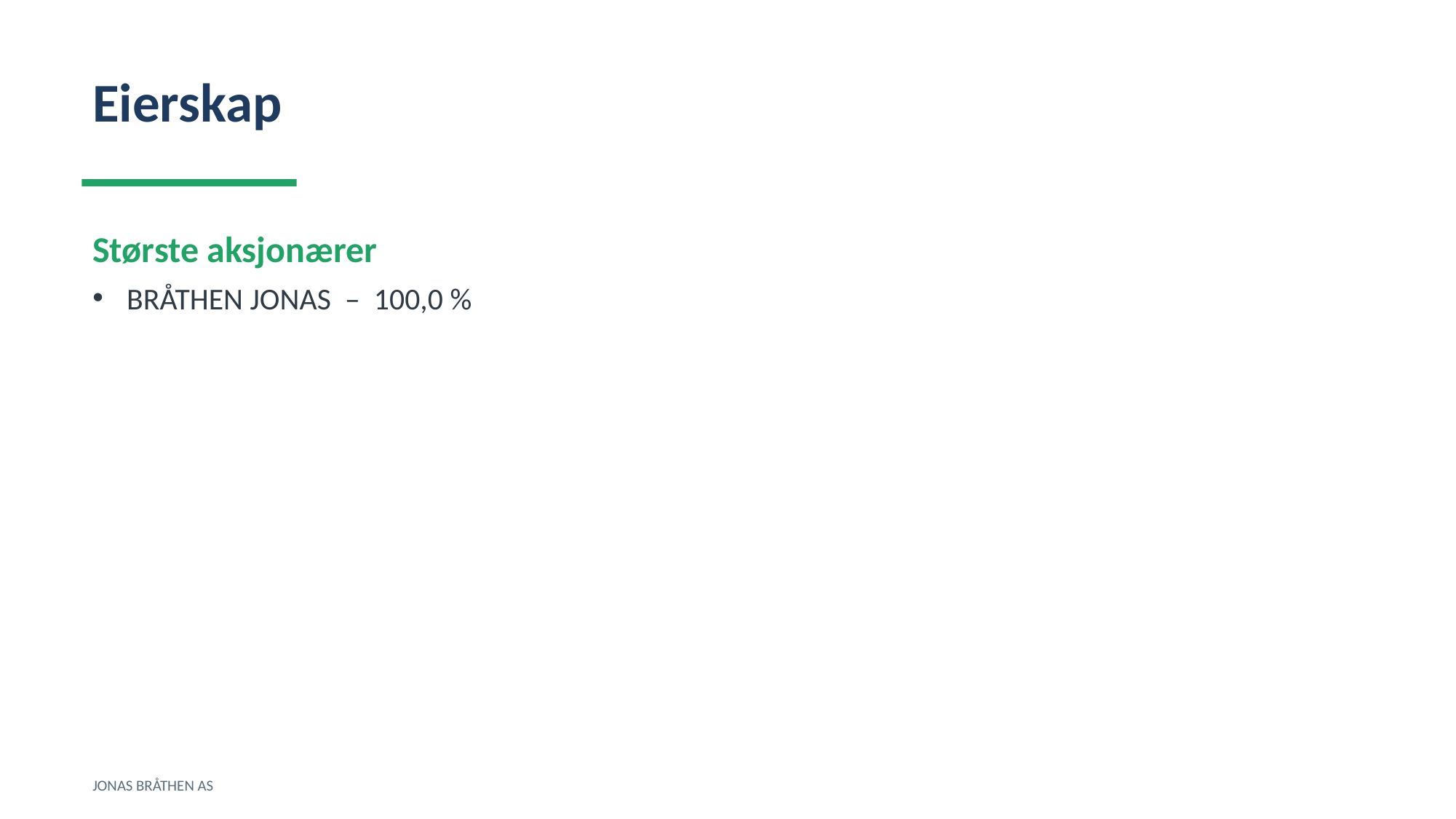

Eierskap

Største aksjonærer
BRÅTHEN JONAS  –  100,0 %
JONAS BRÅTHEN AS